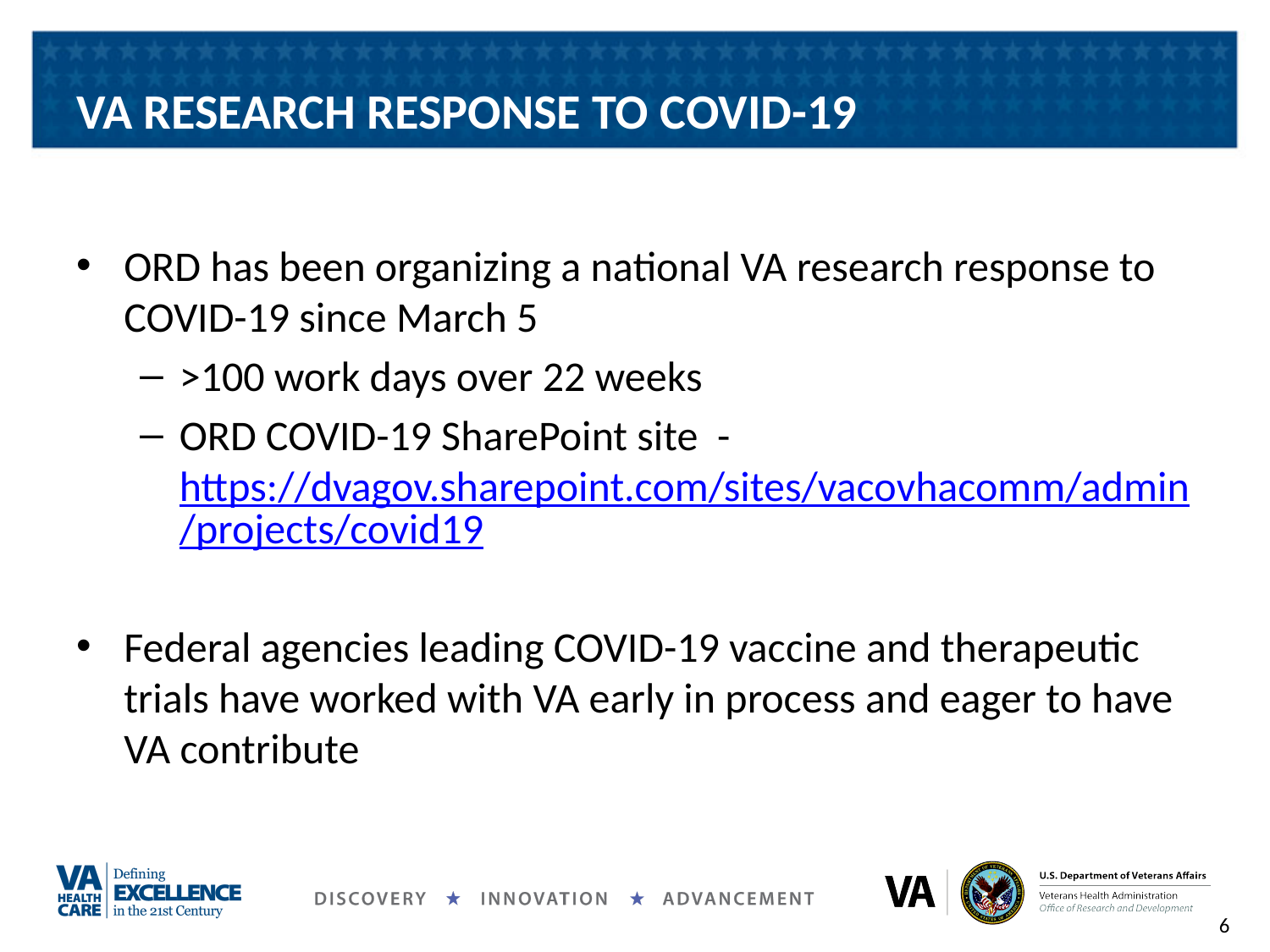

# VA RESEARCH RESPONSE TO COVID-19
ORD has been organizing a national VA research response to COVID-19 since March 5
>100 work days over 22 weeks
ORD COVID-19 SharePoint site  - https://dvagov.sharepoint.com/sites/vacovhacomm/admin/projects/covid19

Federal agencies leading COVID-19 vaccine and therapeutic trials have worked with VA early in process and eager to have VA contribute